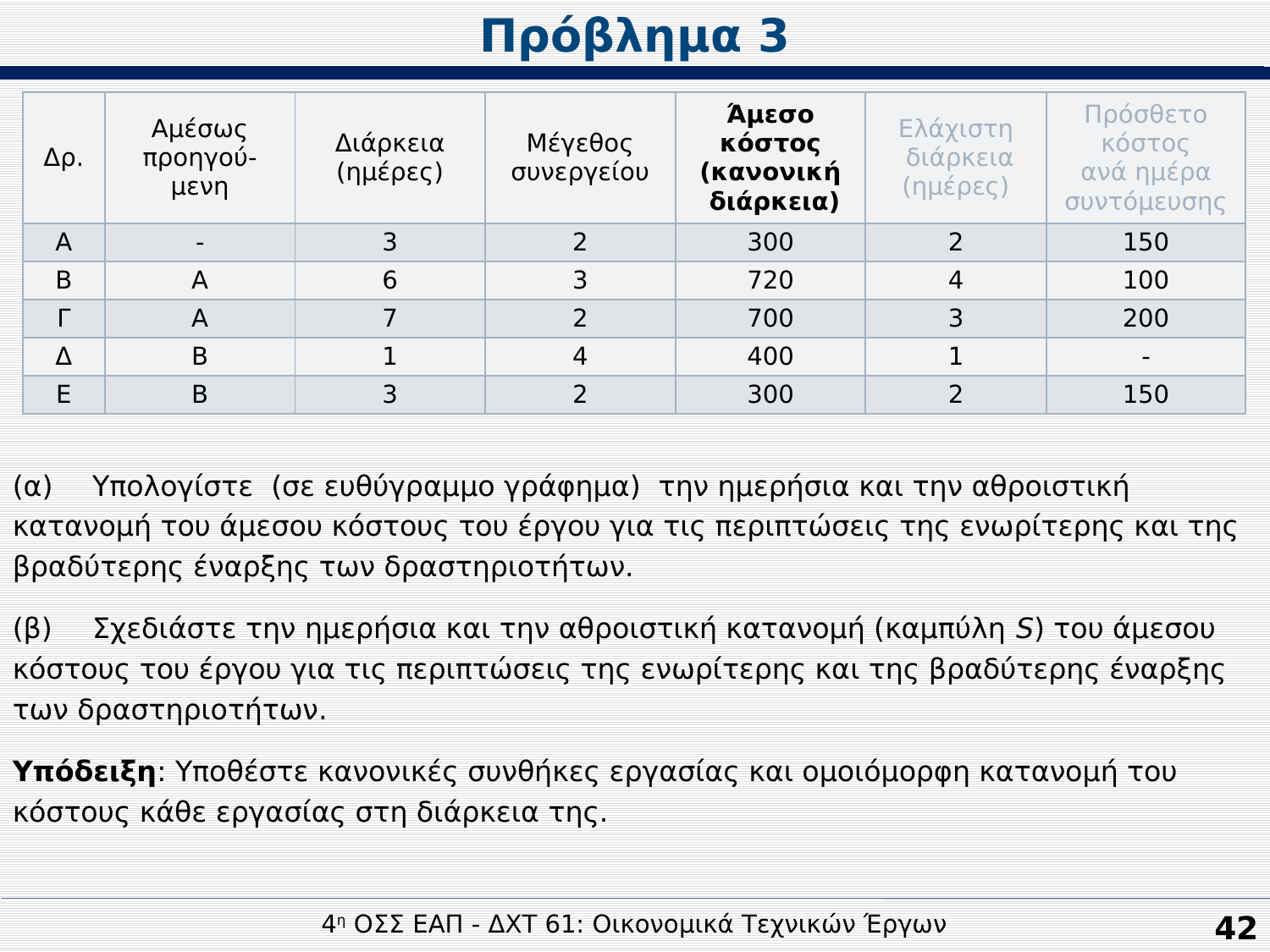

Πρόβλημα 3
| Δρ. | Αμέσως προηγού-μενη | Διάρκεια (ημέρες) | Μέγεθος συνεργείου | Άμεσο κόστος (κανονική διάρκεια) | Ελάχιστη διάρκεια (ημέρες) | Πρόσθετο κόστος ανά ημέρα συντόμευσης |
| --- | --- | --- | --- | --- | --- | --- |
| Α | - | 3 | 2 | 300 | 2 | 150 |
| Β | A | 6 | 3 | 720 | 4 | 100 |
| Γ | A | 7 | 2 | 700 | 3 | 200 |
| Δ | Β | 1 | 4 | 400 | 1 | - |
| Ε | Β | 3 | 2 | 300 | 2 | 150 |
(α)	Υπολογίστε  (σε ευθύγραμμο γράφημα)  την ημερήσια και την αθροιστική κατανομή του άμεσου κόστους του έργου για τις περιπτώσεις της ενωρίτερης και της βραδύτερης έναρξης των δραστηριοτήτων.
(β) 	Σχεδιάστε την ημερήσια και την αθροιστική κατανομή (καμπύλη S) του άμεσου κόστους του έργου για τις περιπτώσεις της ενωρίτερης και της βραδύτερης έναρξης των δραστηριοτήτων.
Υπόδειξη: Υποθέστε κανονικές συνθήκες εργασίας και ομοιόμορφη κατανομή του κόστους κάθε εργασίας στη διάρκεια της.